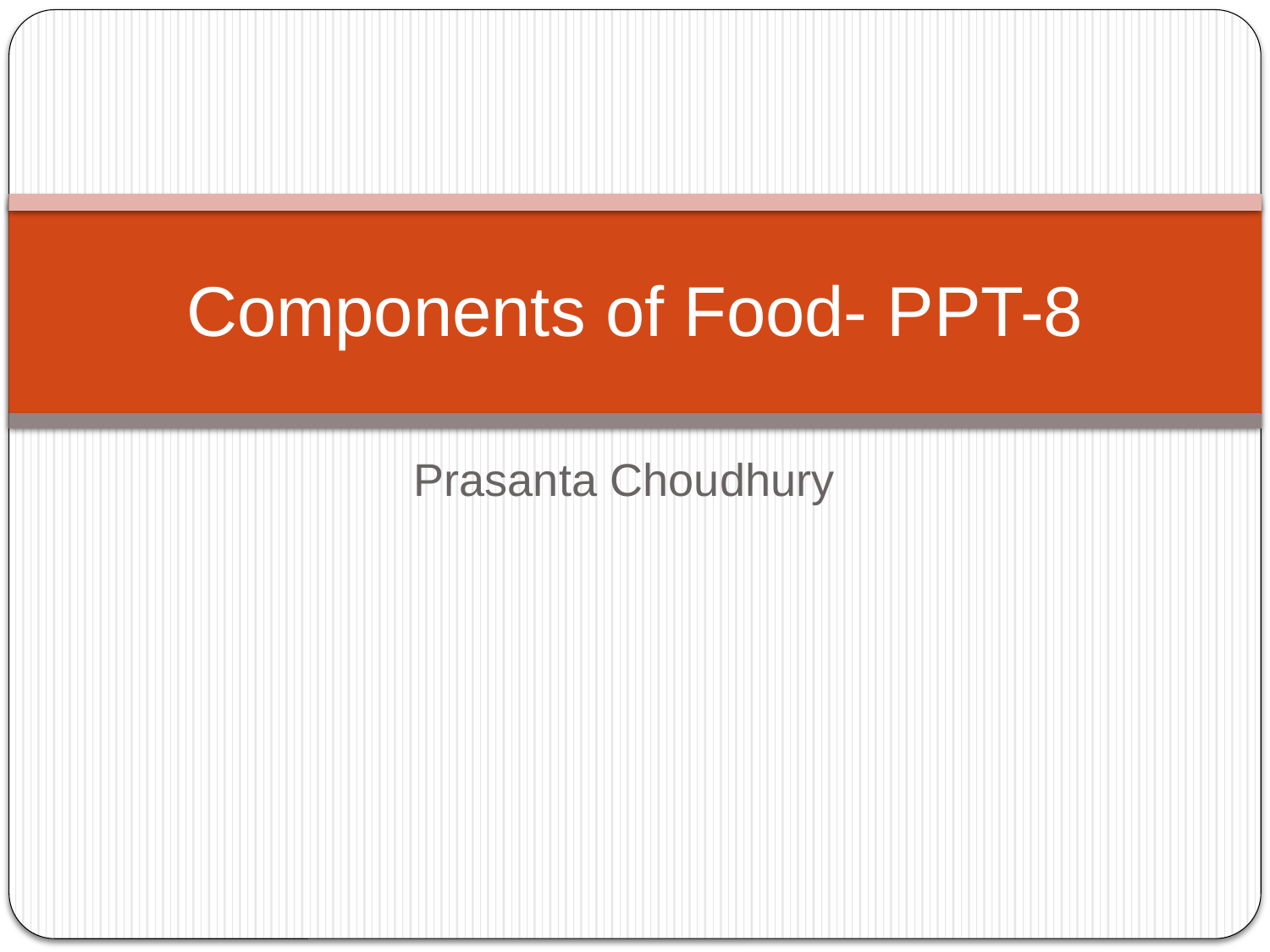

# Components of Food- PPT-8
Prasanta Choudhury